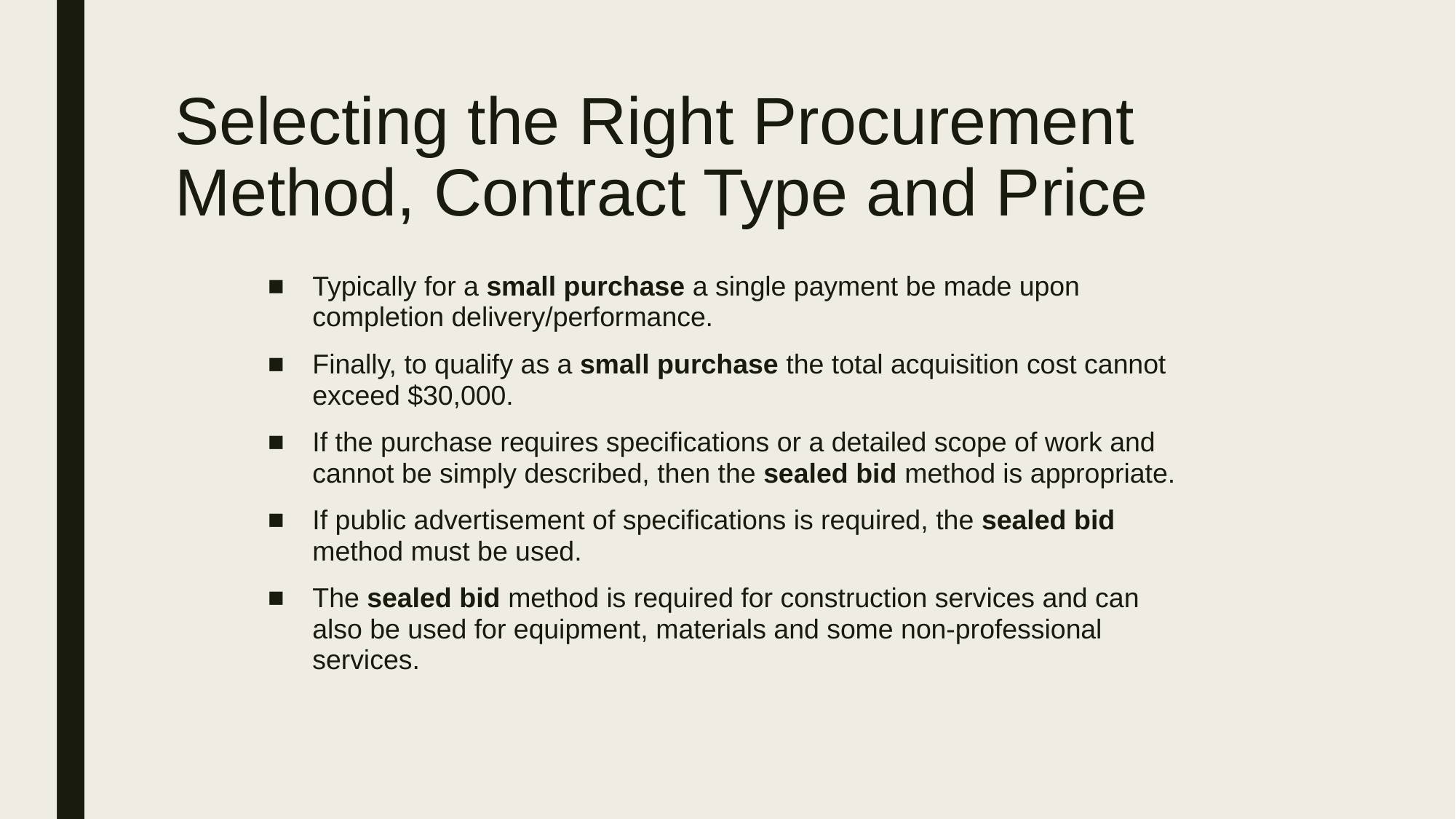

# Selecting the Right Procurement Method, Contract Type and Price
Typically for a small purchase a single payment be made upon completion delivery/performance.
Finally, to qualify as a small purchase the total acquisition cost cannot exceed $30,000.
If the purchase requires specifications or a detailed scope of work and cannot be simply described, then the sealed bid method is appropriate.
If public advertisement of specifications is required, the sealed bid method must be used.
The sealed bid method is required for construction services and can also be used for equipment, materials and some non‐professional services.